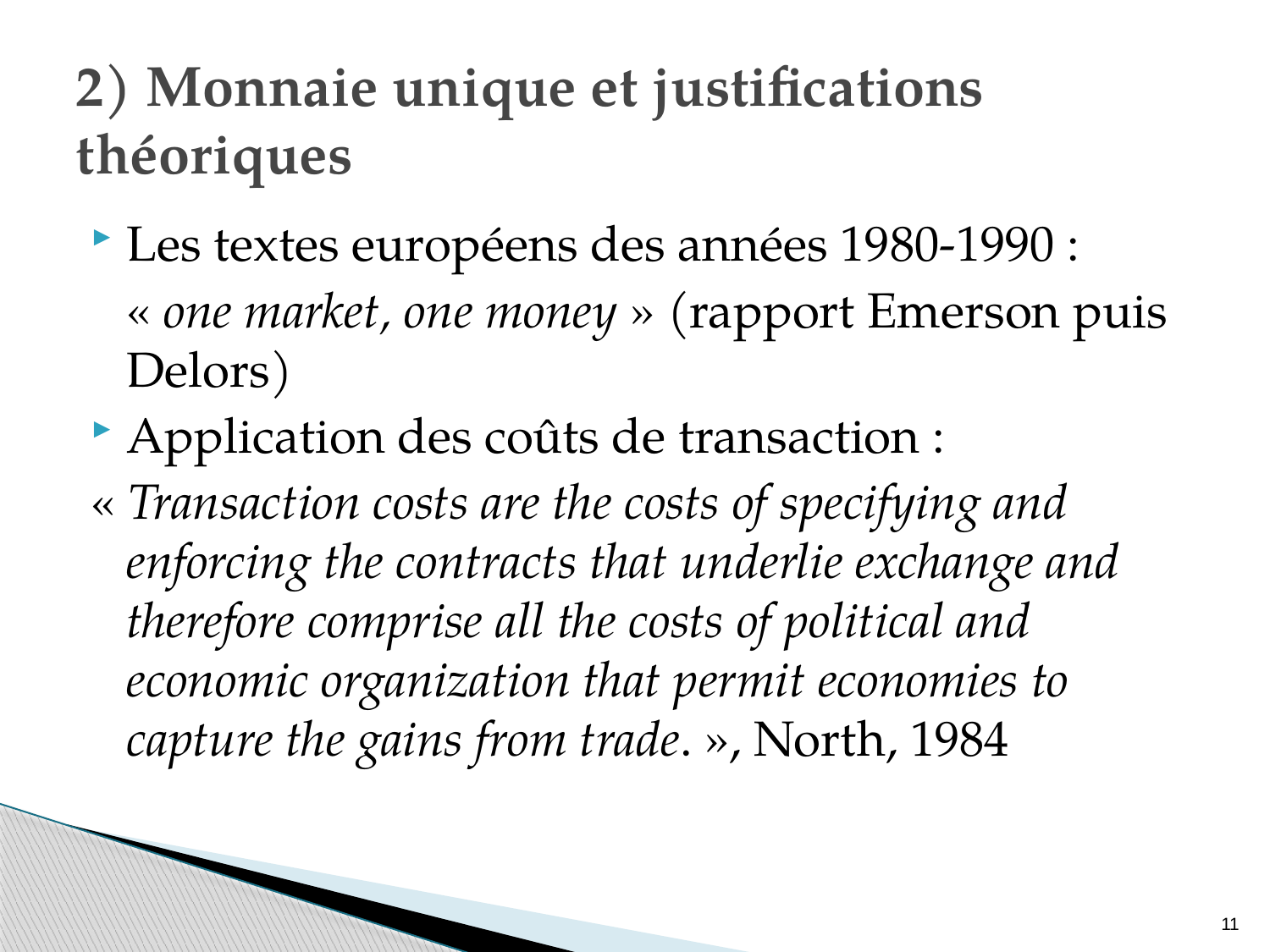

# 2) Monnaie unique et justifications théoriques
Les textes européens des années 1980-1990 :
	« one market, one money » (rapport Emerson puis Delors)
Application des coûts de transaction :
« Transaction costs are the costs of specifying and enforcing the contracts that underlie exchange and therefore comprise all the costs of political and economic organization that permit economies to capture the gains from trade. », North, 1984
11